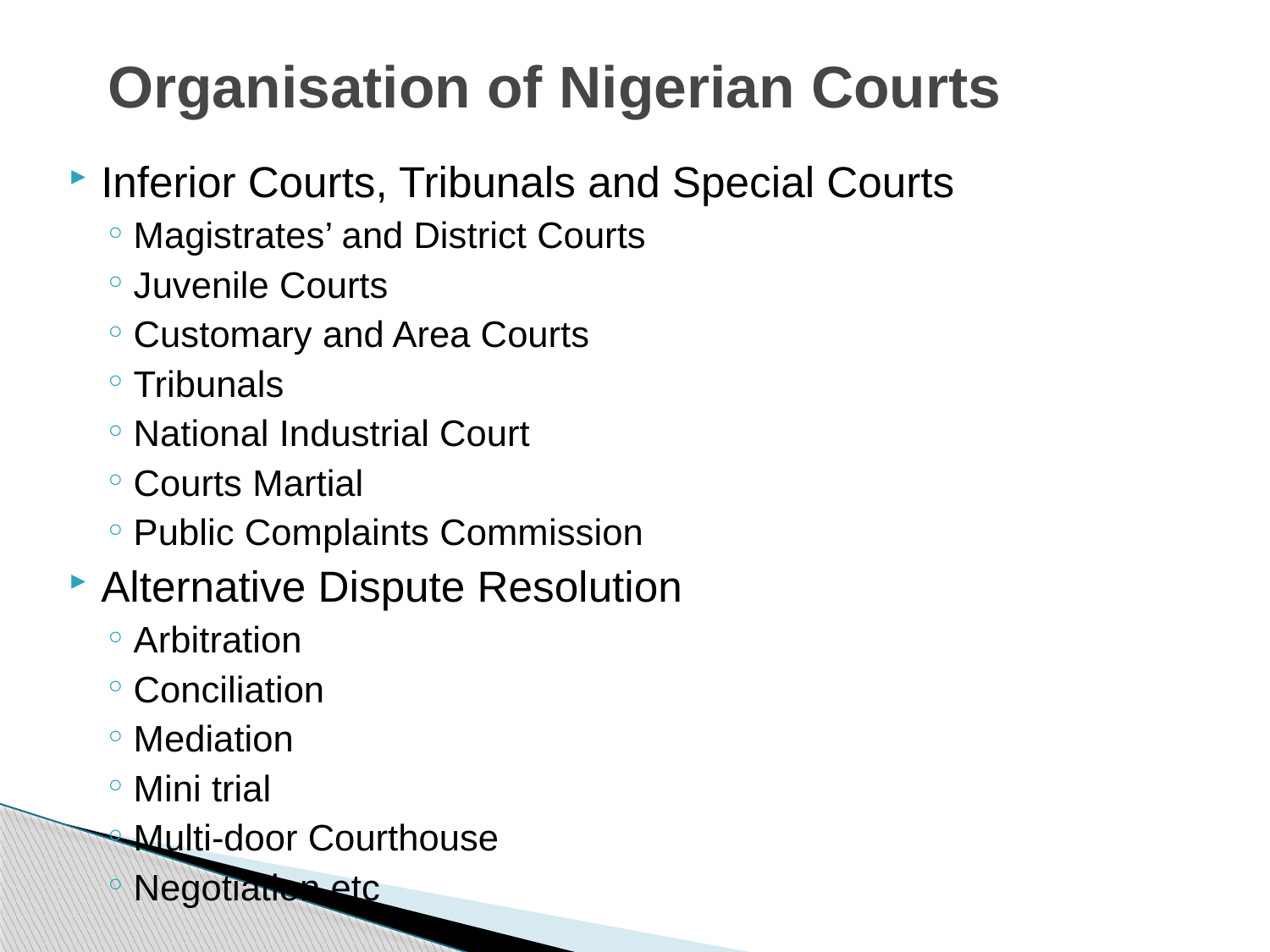

# Organisation of Nigerian Courts
Inferior Courts, Tribunals and Special Courts
Magistrates’ and District Courts
Juvenile Courts
Customary and Area Courts
Tribunals
National Industrial Court
Courts Martial
Public Complaints Commission
Alternative Dispute Resolution
Arbitration
Conciliation
Mediation
Mini trial
Multi-door Courthouse
Negotiation etc